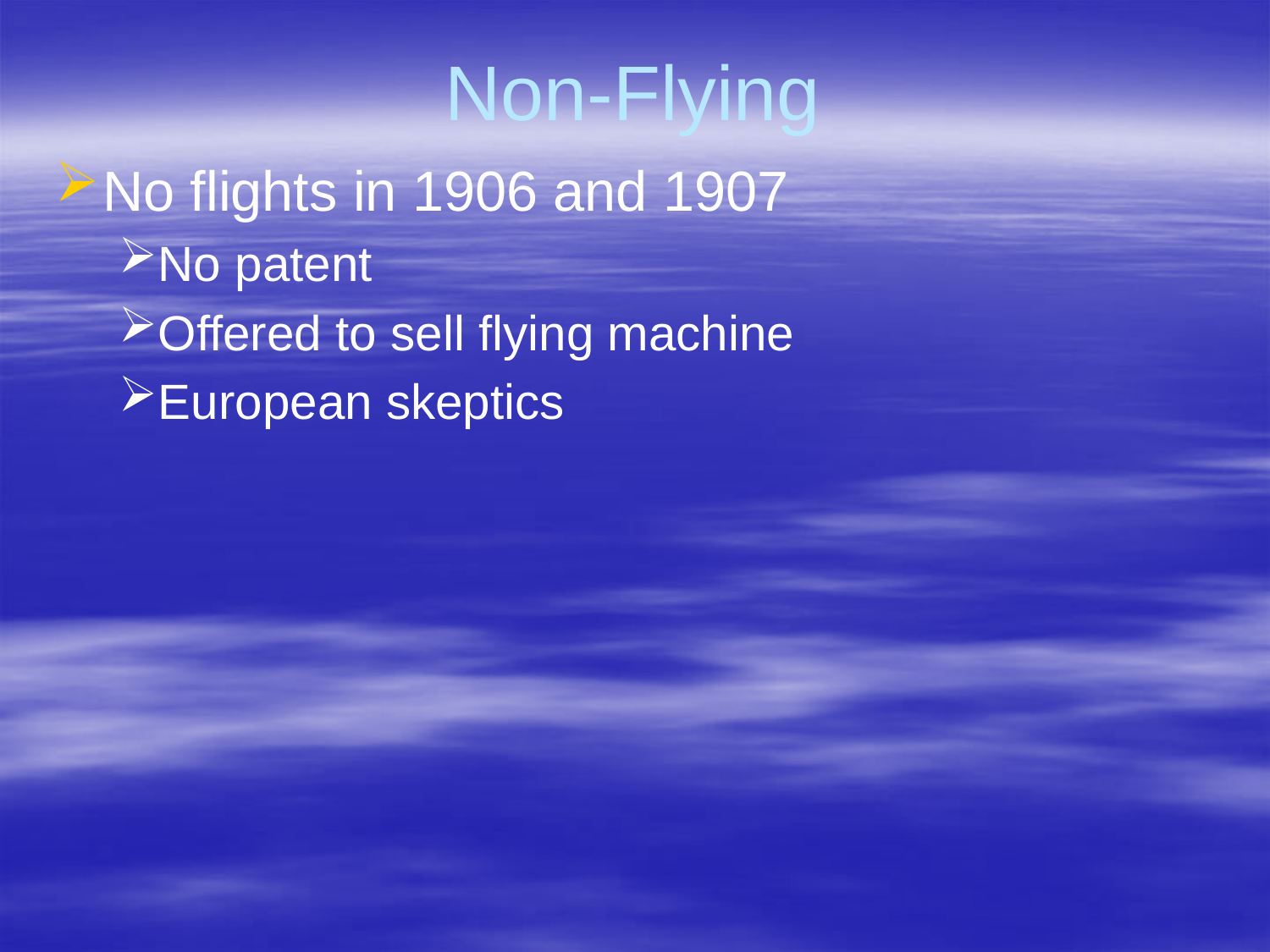

# Non-Flying
No flights in 1906 and 1907
No patent
Offered to sell flying machine
European skeptics